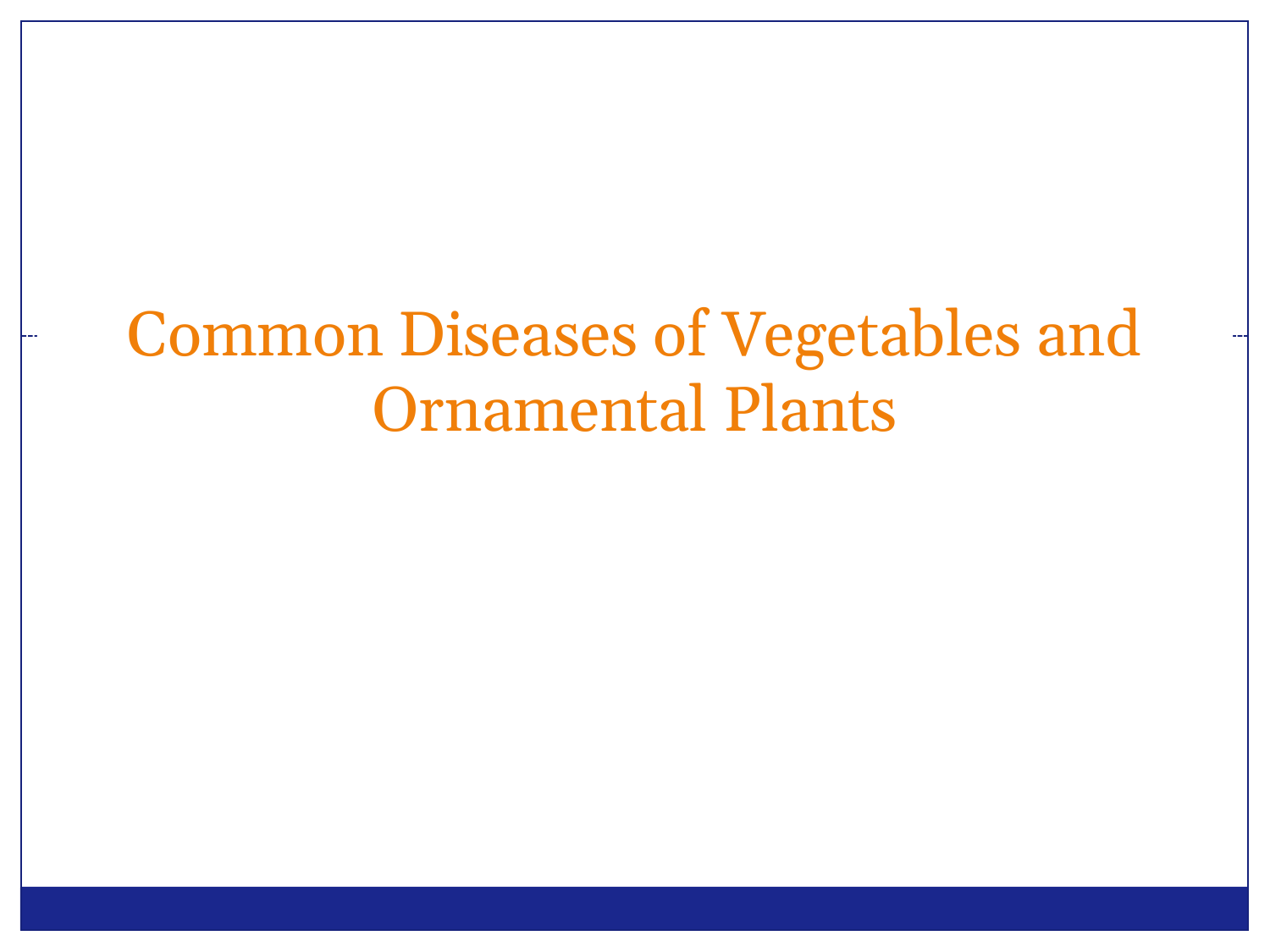

# Common Diseases of Vegetables and Ornamental Plants
30